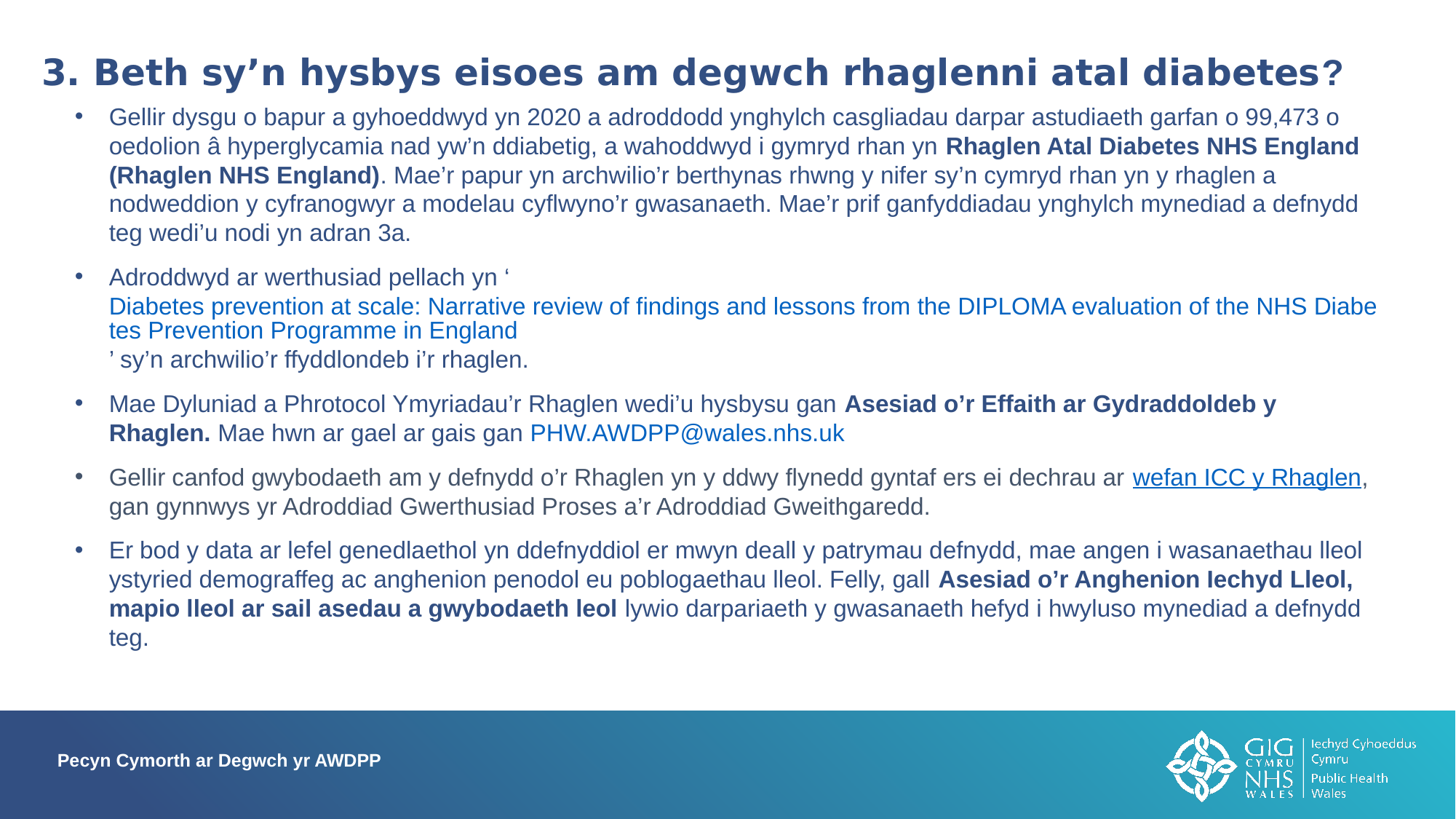

3. Beth sy’n hysbys eisoes am degwch rhaglenni atal diabetes?
Gellir dysgu o bapur a gyhoeddwyd yn 2020 a adroddodd ynghylch casgliadau darpar astudiaeth garfan o 99,473 o oedolion â hyperglycamia nad yw’n ddiabetig, a wahoddwyd i gymryd rhan yn Rhaglen Atal Diabetes NHS England (Rhaglen NHS England). Mae’r papur yn archwilio’r berthynas rhwng y nifer sy’n cymryd rhan yn y rhaglen a nodweddion y cyfranogwyr a modelau cyflwyno’r gwasanaeth. Mae’r prif ganfyddiadau ynghylch mynediad a defnydd teg wedi’u nodi yn adran 3a.
Adroddwyd ar werthusiad pellach yn ‘Diabetes prevention at scale: Narrative review of findings and lessons from the DIPLOMA evaluation of the NHS Diabetes Prevention Programme in England’ sy’n archwilio’r ffyddlondeb i’r rhaglen.
Mae Dyluniad a Phrotocol Ymyriadau’r Rhaglen wedi’u hysbysu gan Asesiad o’r Effaith ar Gydraddoldeb y Rhaglen. Mae hwn ar gael ar gais gan PHW.AWDPP@wales.nhs.uk
Gellir canfod gwybodaeth am y defnydd o’r Rhaglen yn y ddwy flynedd gyntaf ers ei dechrau ar wefan ICC y Rhaglen, gan gynnwys yr Adroddiad Gwerthusiad Proses a’r Adroddiad Gweithgaredd.
Er bod y data ar lefel genedlaethol yn ddefnyddiol er mwyn deall y patrymau defnydd, mae angen i wasanaethau lleol ystyried demograffeg ac anghenion penodol eu poblogaethau lleol. Felly, gall Asesiad o’r Anghenion Iechyd Lleol, mapio lleol ar sail asedau a gwybodaeth leol lywio darpariaeth y gwasanaeth hefyd i hwyluso mynediad a defnydd teg.
Pecyn Cymorth ar Degwch yr AWDPP